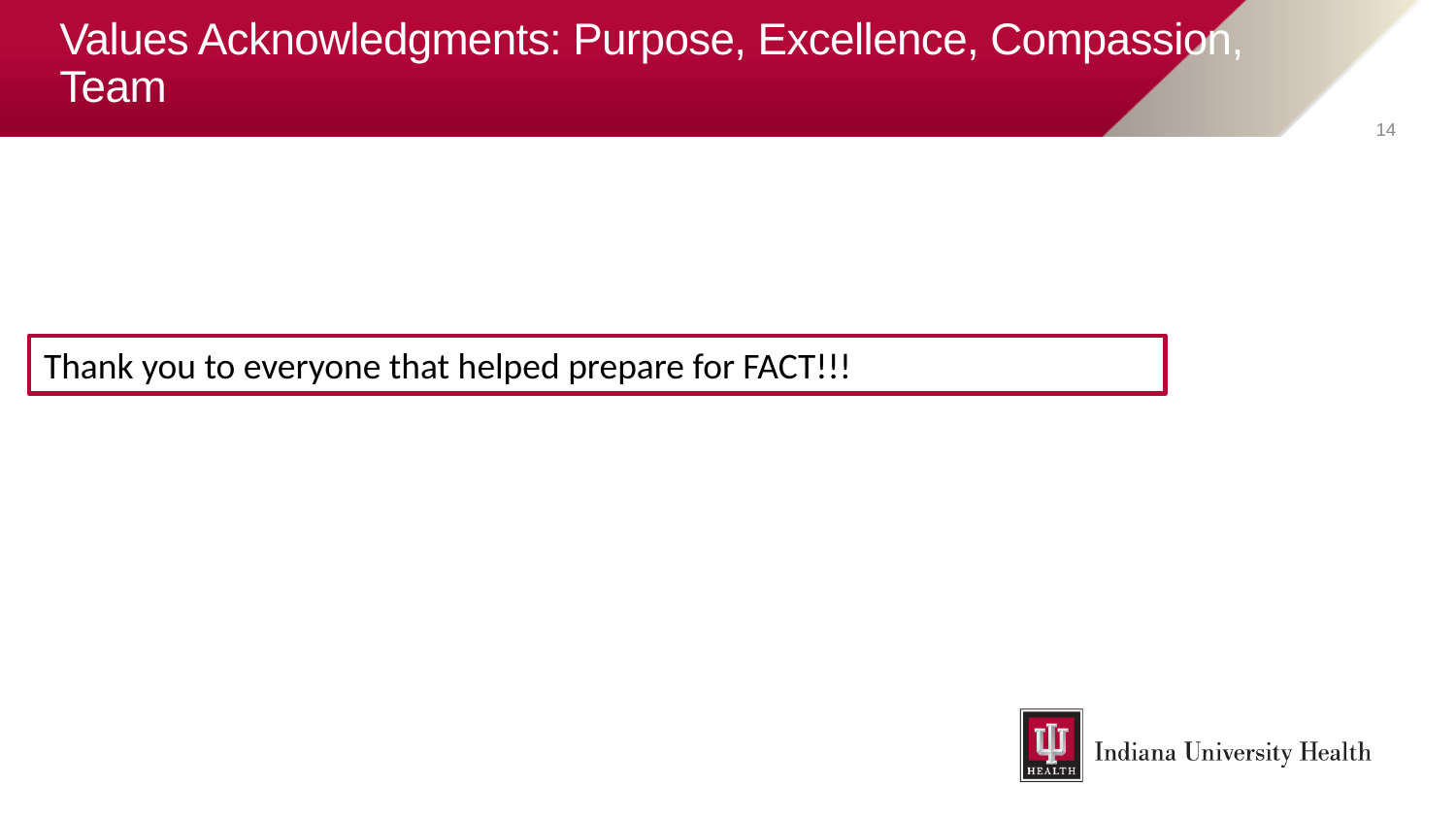

# Values Acknowledgments: Purpose, Excellence, Compassion, Team
14
Thank you to everyone that helped prepare for FACT!!!